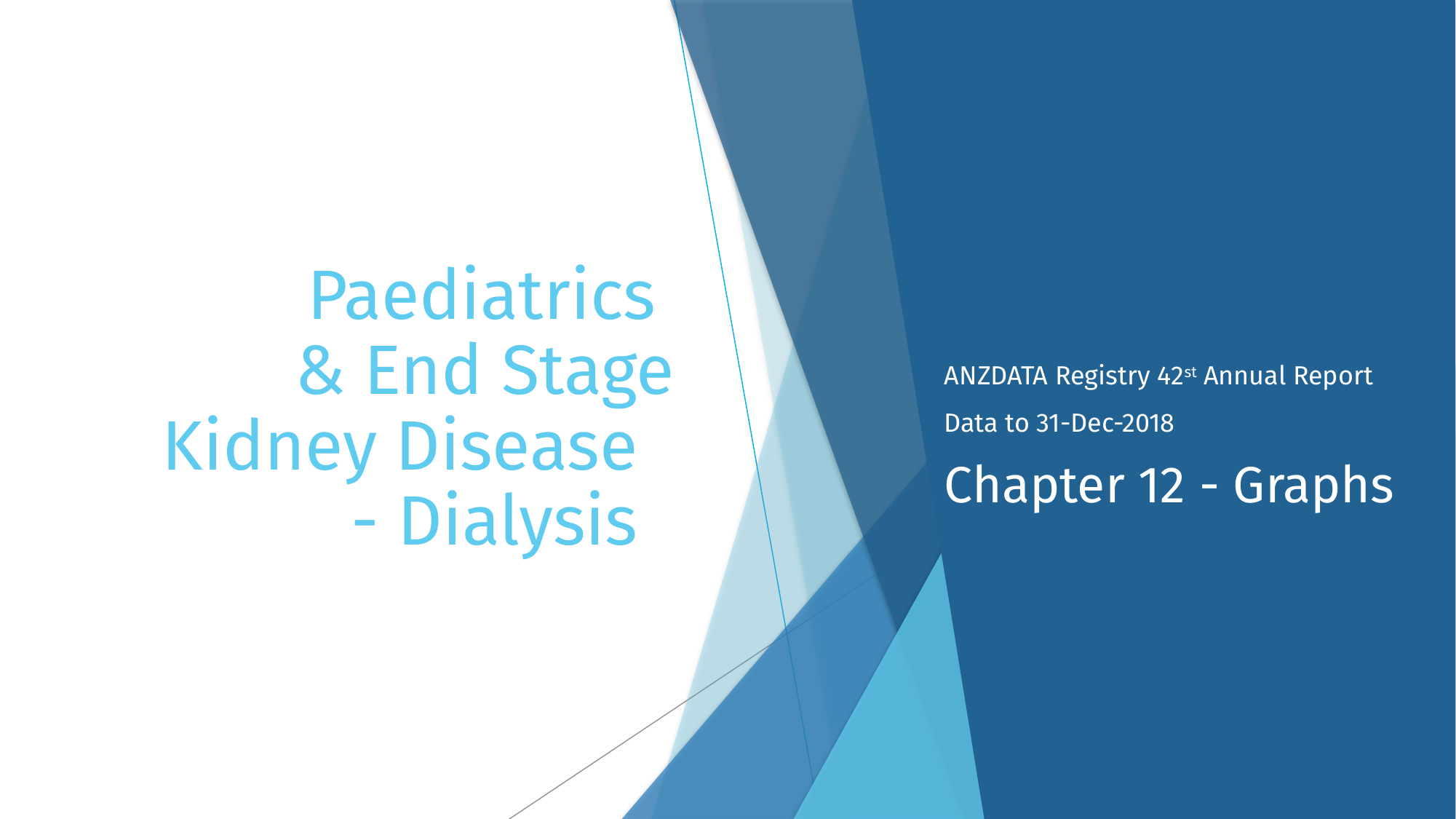

# Paediatrics & End Stage Kidney Disease - Dialysis
ANZDATA Registry 42st Annual Report
Data to 31-Dec-2018
Chapter 12 - Graphs